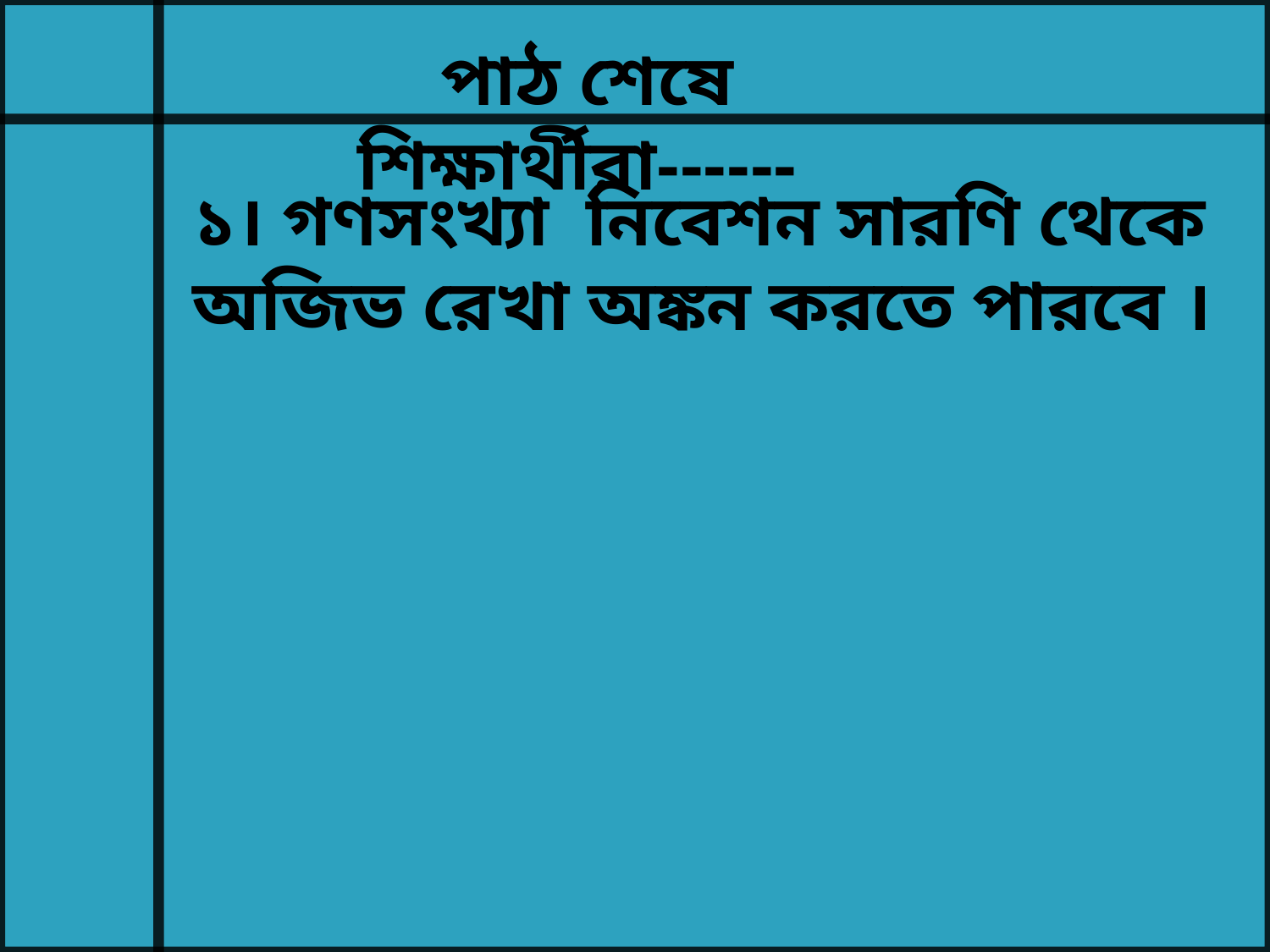

পাঠ শেষে শিক্ষার্থীরা------
১। গণসংখ্যা  নিবেশন সারণি থেকে অজিভ রেখা অঙ্কন করতে পারবে ।